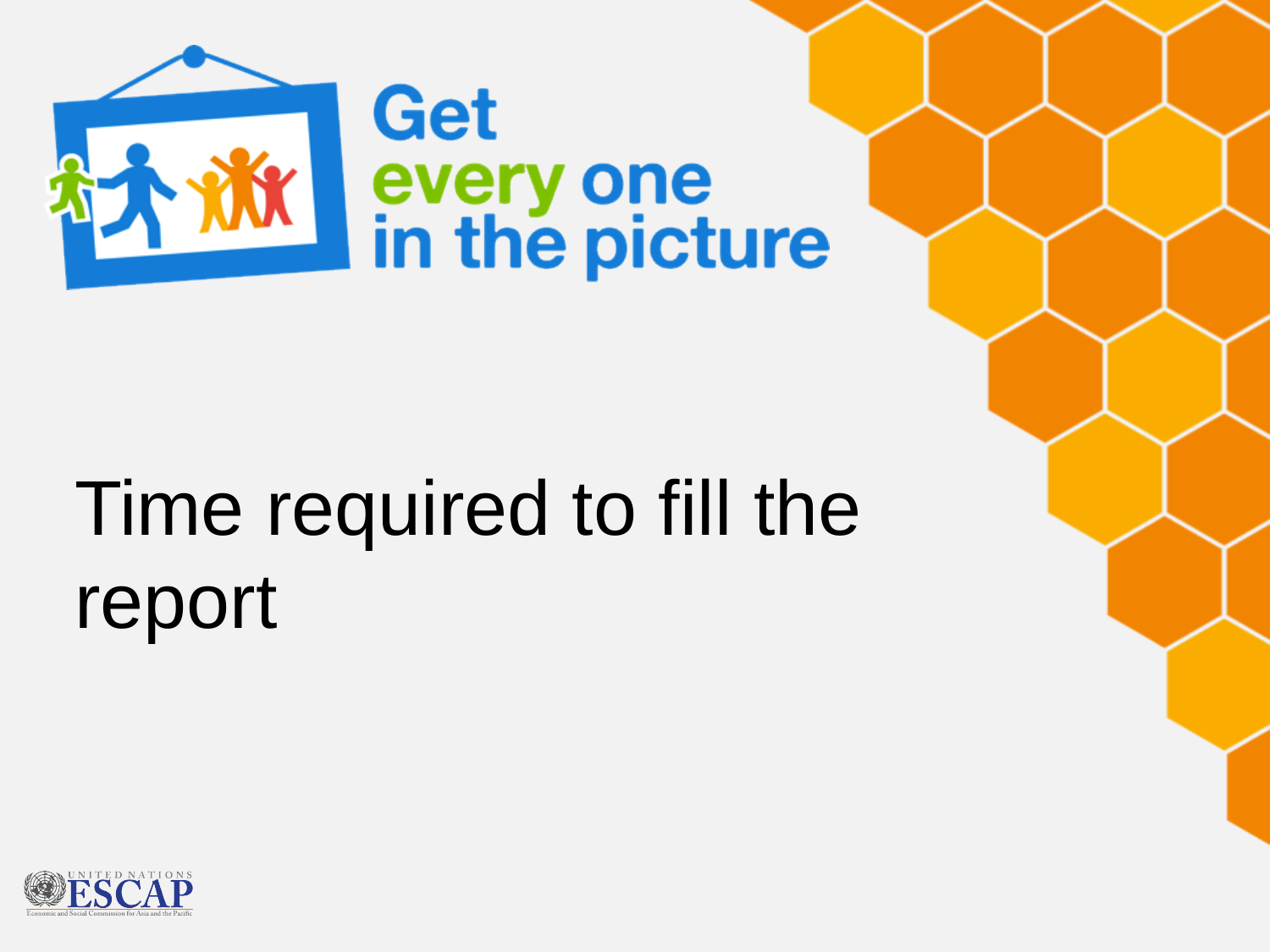

# Time required to fill the report